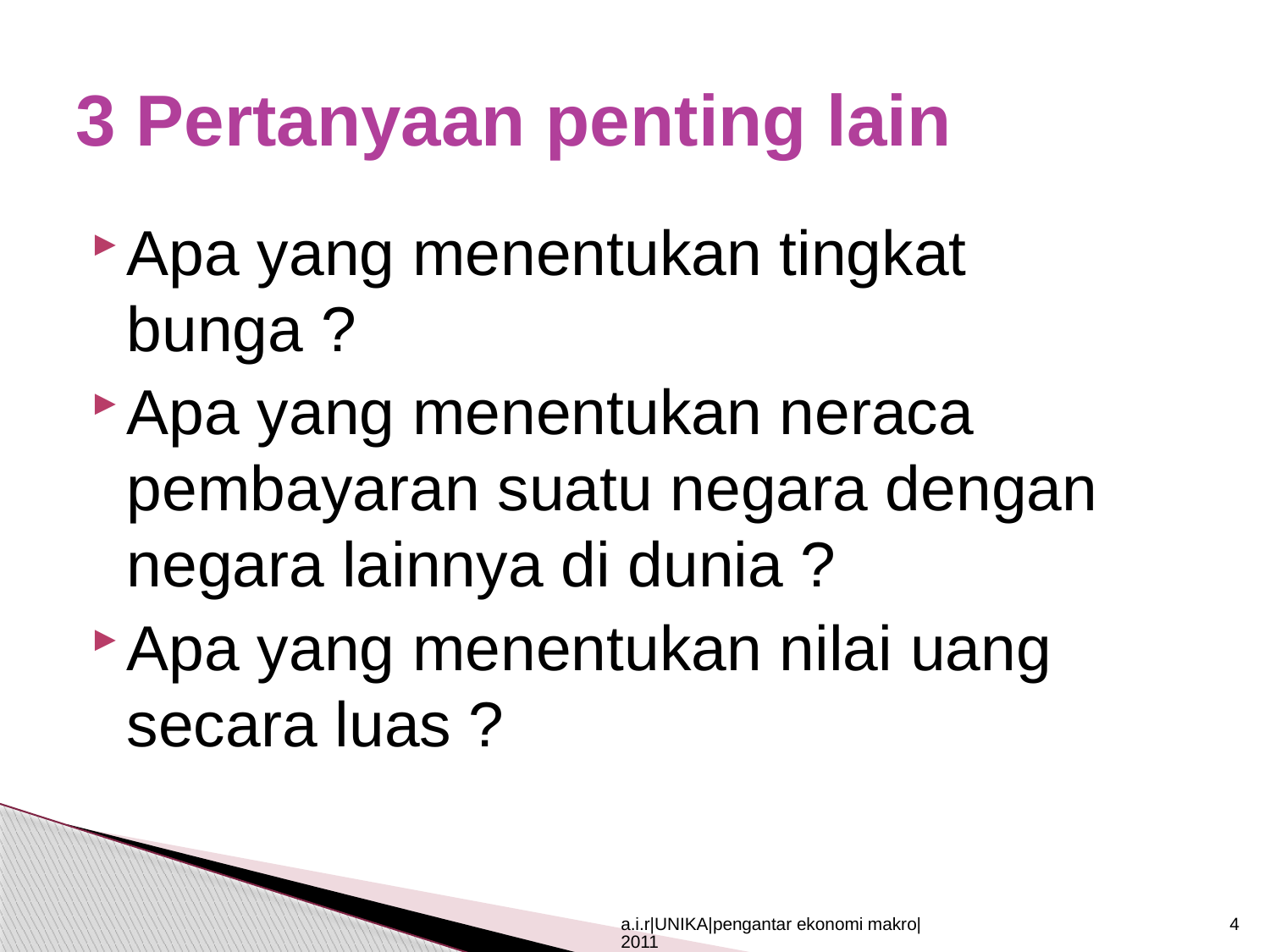

# 3 Pertanyaan penting lain
Apa yang menentukan tingkat bunga ?
Apa yang menentukan neraca pembayaran suatu negara dengan negara lainnya di dunia ?
Apa yang menentukan nilai uang secara luas ?

a.i.r|UNIKA|pengantar ekonomi makro|2011
4